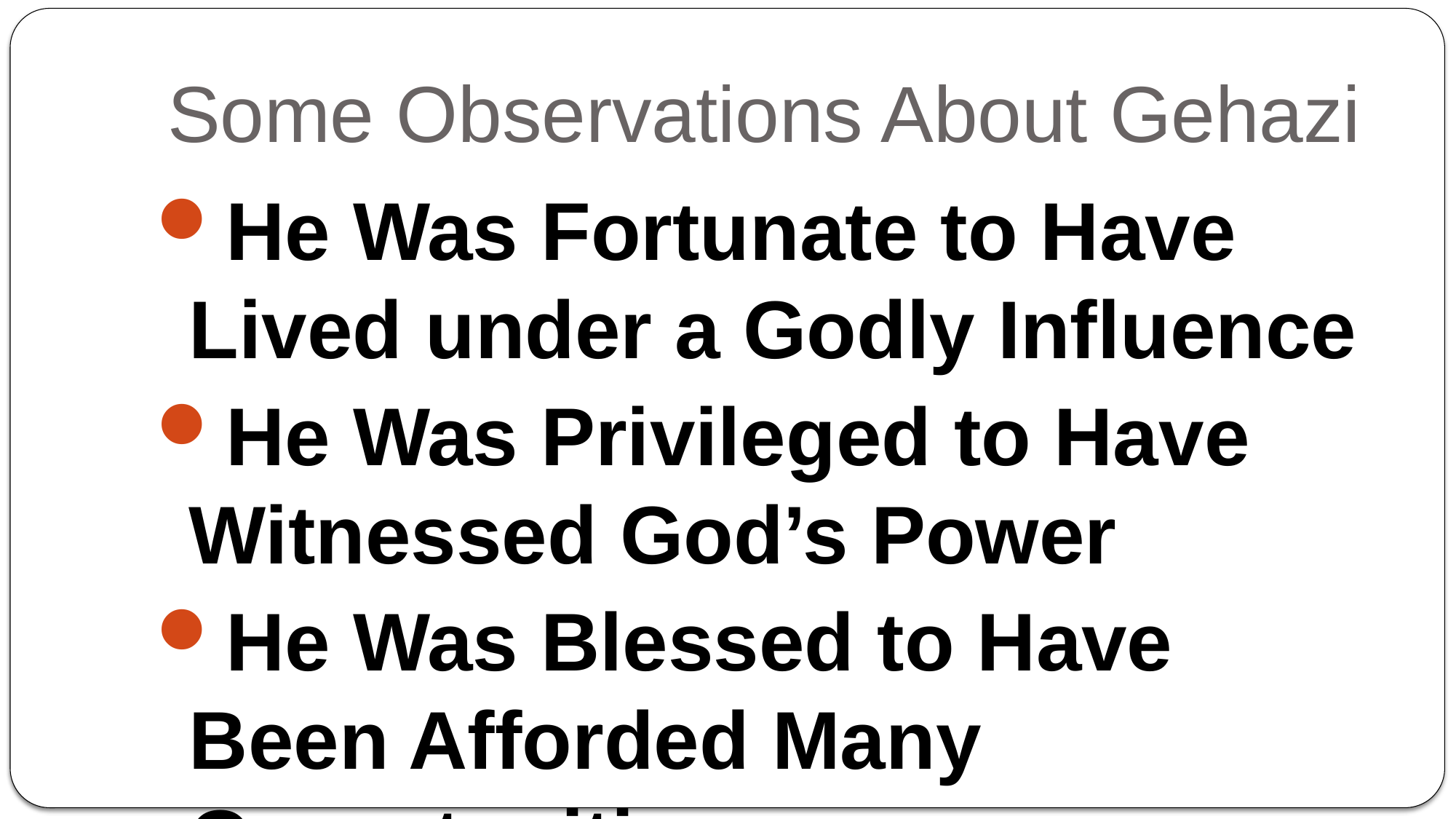

# Some Observations About Gehazi
He Was Fortunate to Have Lived under a Godly Influence
He Was Privileged to Have Witnessed God’s Power
He Was Blessed to Have Been Afforded Many Opportunities